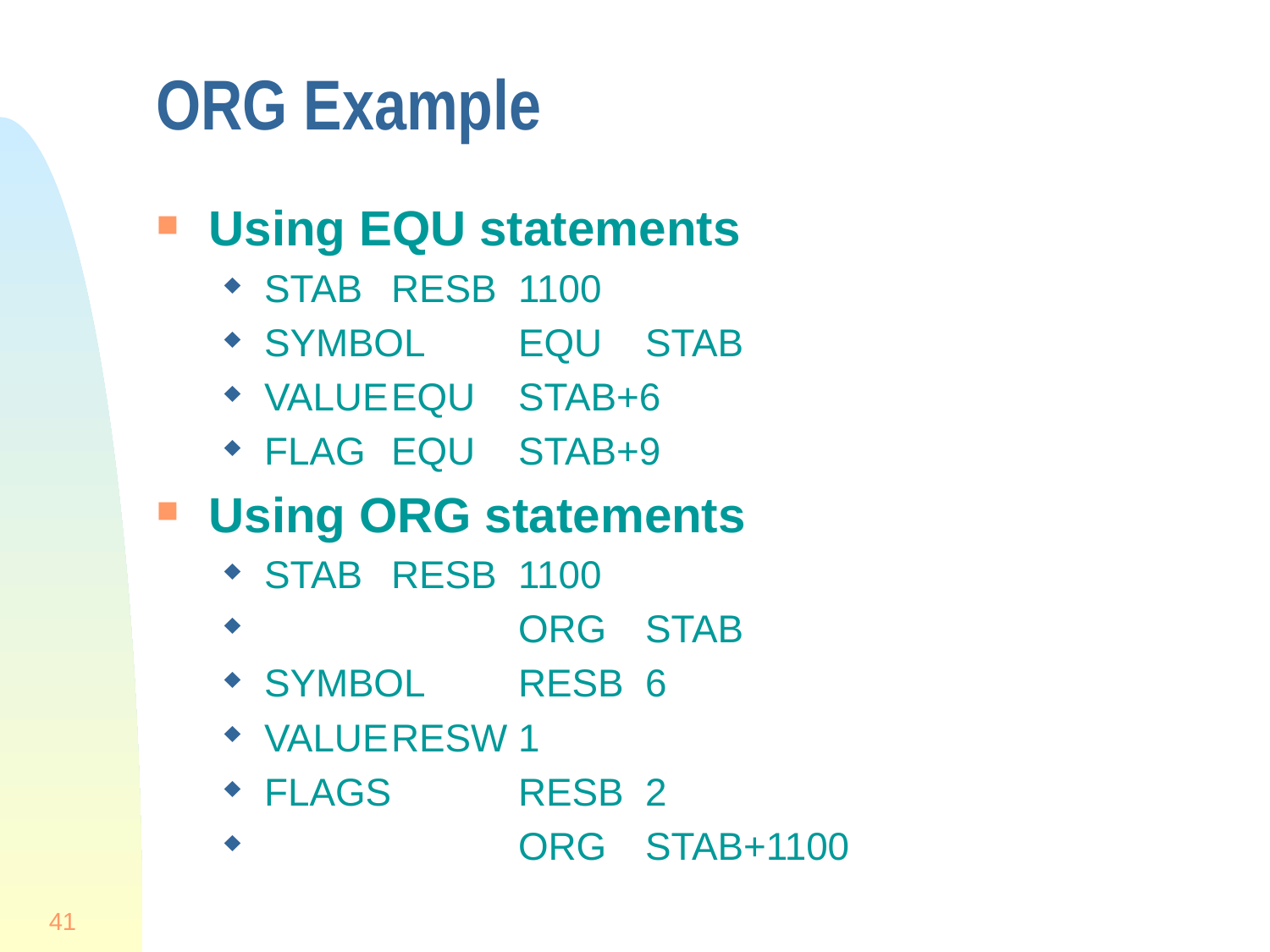

# ORG Example
Using EQU statements
STAB	RESB	1100
SYMBOL	EQU	STAB
VALUE	EQU	STAB+6
FLAG	EQU	STAB+9
Using ORG statements
STAB	RESB	1100
 		ORG	STAB
SYMBOL	RESB	6
VALUE	RESW	1
FLAGS	RESB	2
 		ORG	STAB+1100
41